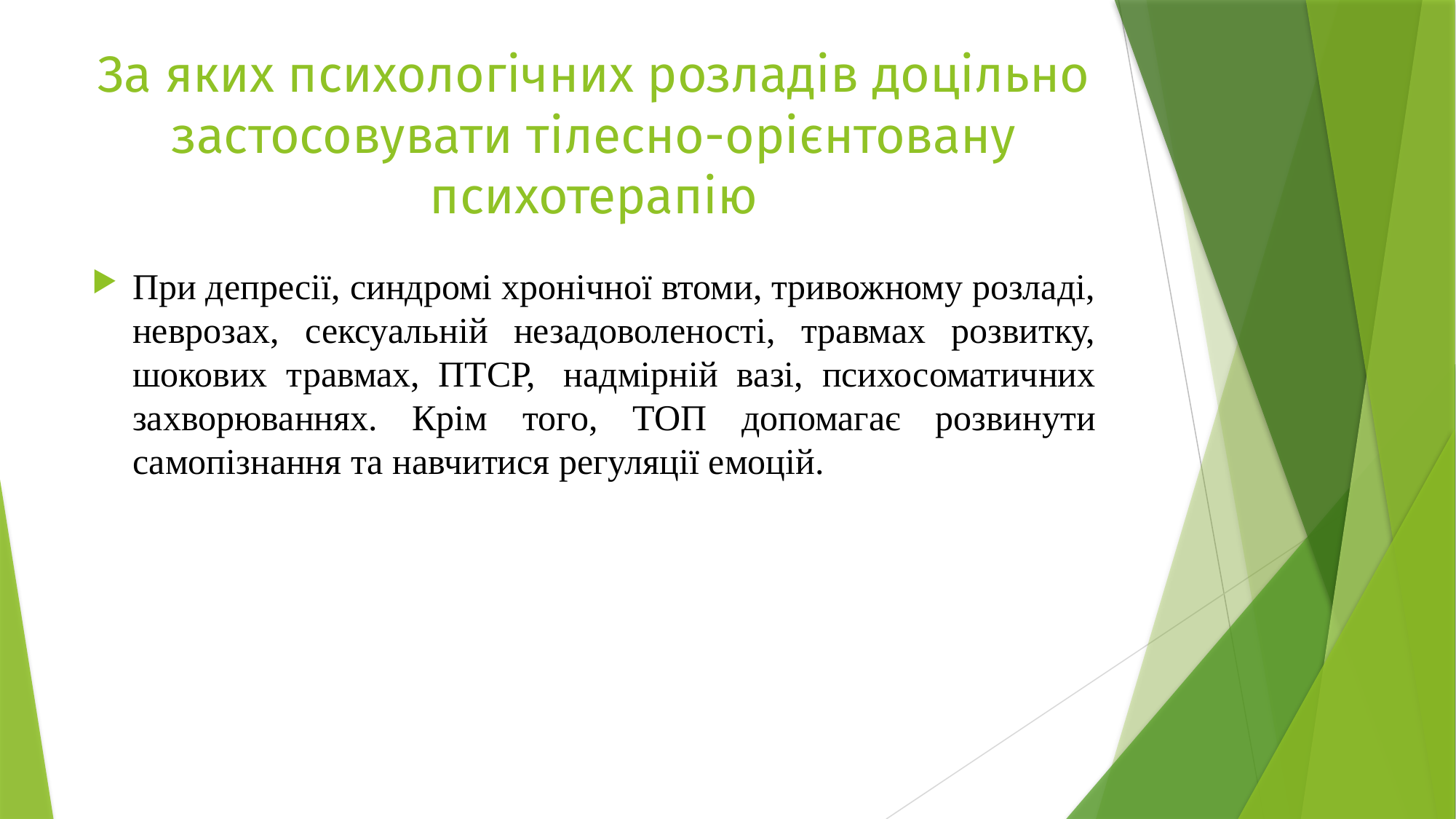

# За яких психологічних розладів доцільно застосовувати тілесно-орієнтовану психотерапію
При депресії, синдромі хронічної втоми, тривожному розладі, неврозах, сексуальній незадоволеності, травмах розвитку, шокових травмах, ПТСР,  надмірній вазі, психосоматичних захворюваннях. Крім того, ТОП допомагає розвинути самопізнання та навчитися регуляції емоцій.